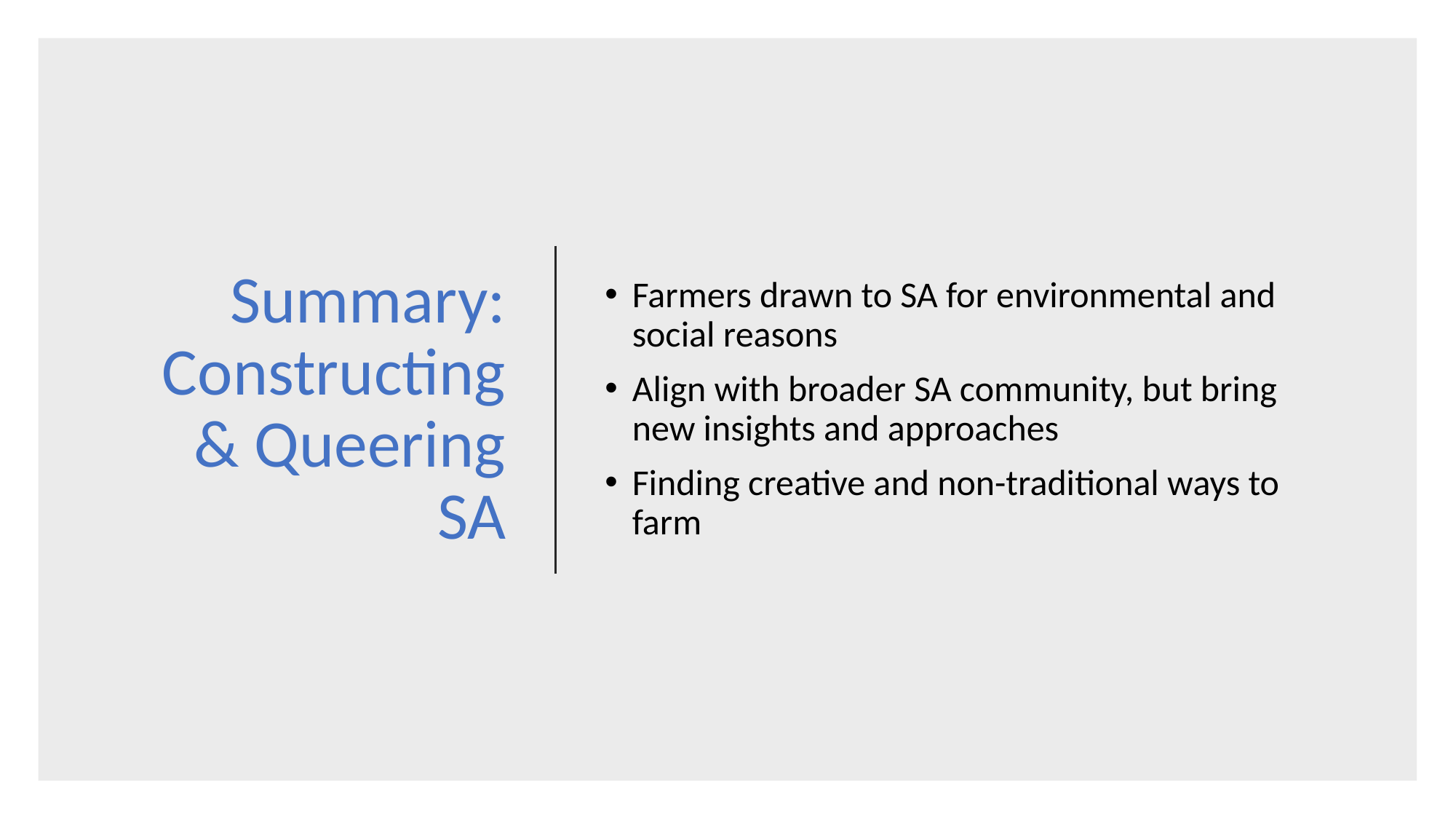

# Summary: Constructing & Queering SA
Farmers drawn to SA for environmental and social reasons
Align with broader SA community, but bring new insights and approaches
Finding creative and non-traditional ways to farm